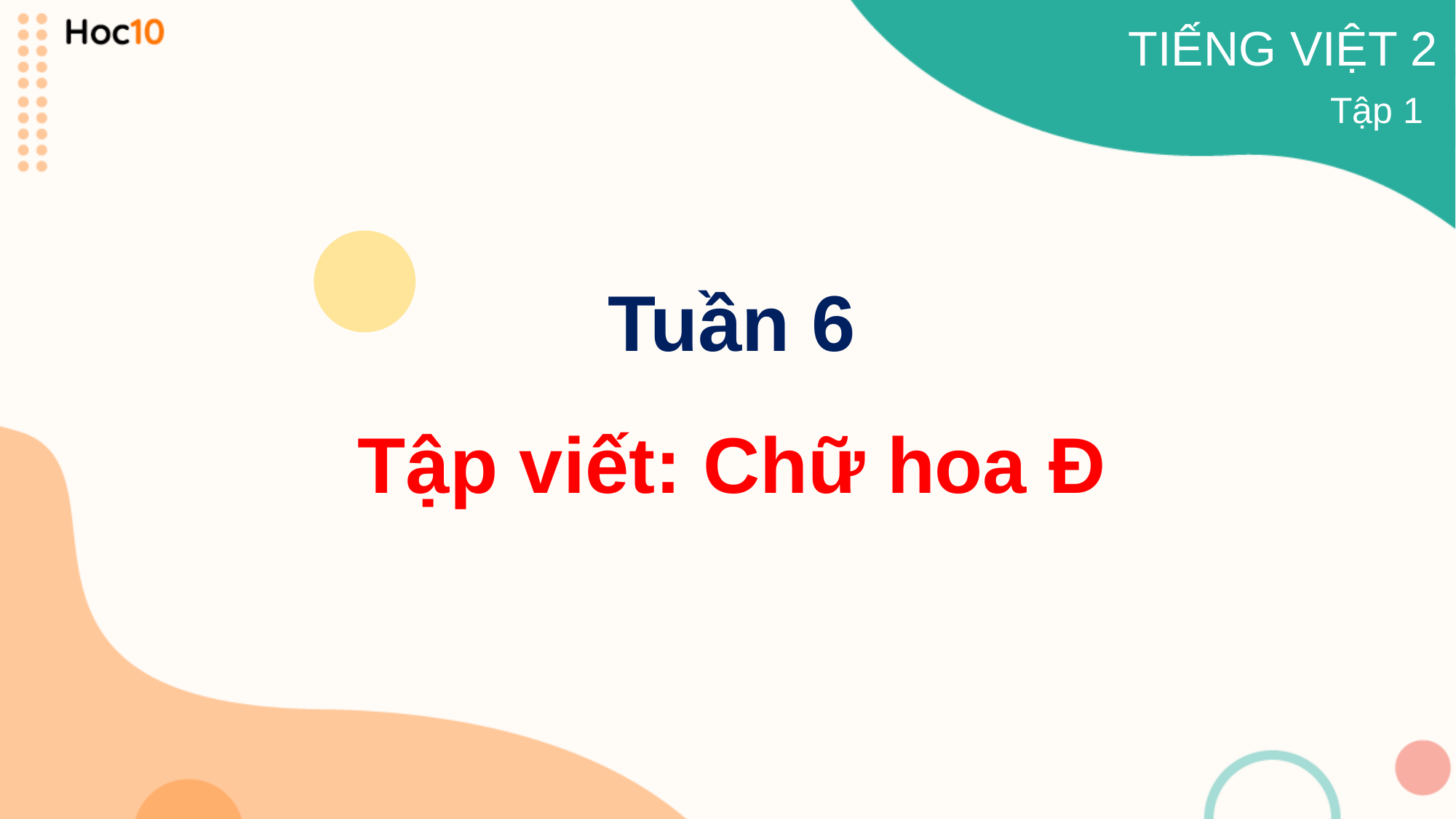

TIẾNG VIỆT 2
Tập 1
Tuần 6
Tập viết: Chữ hoa Đ